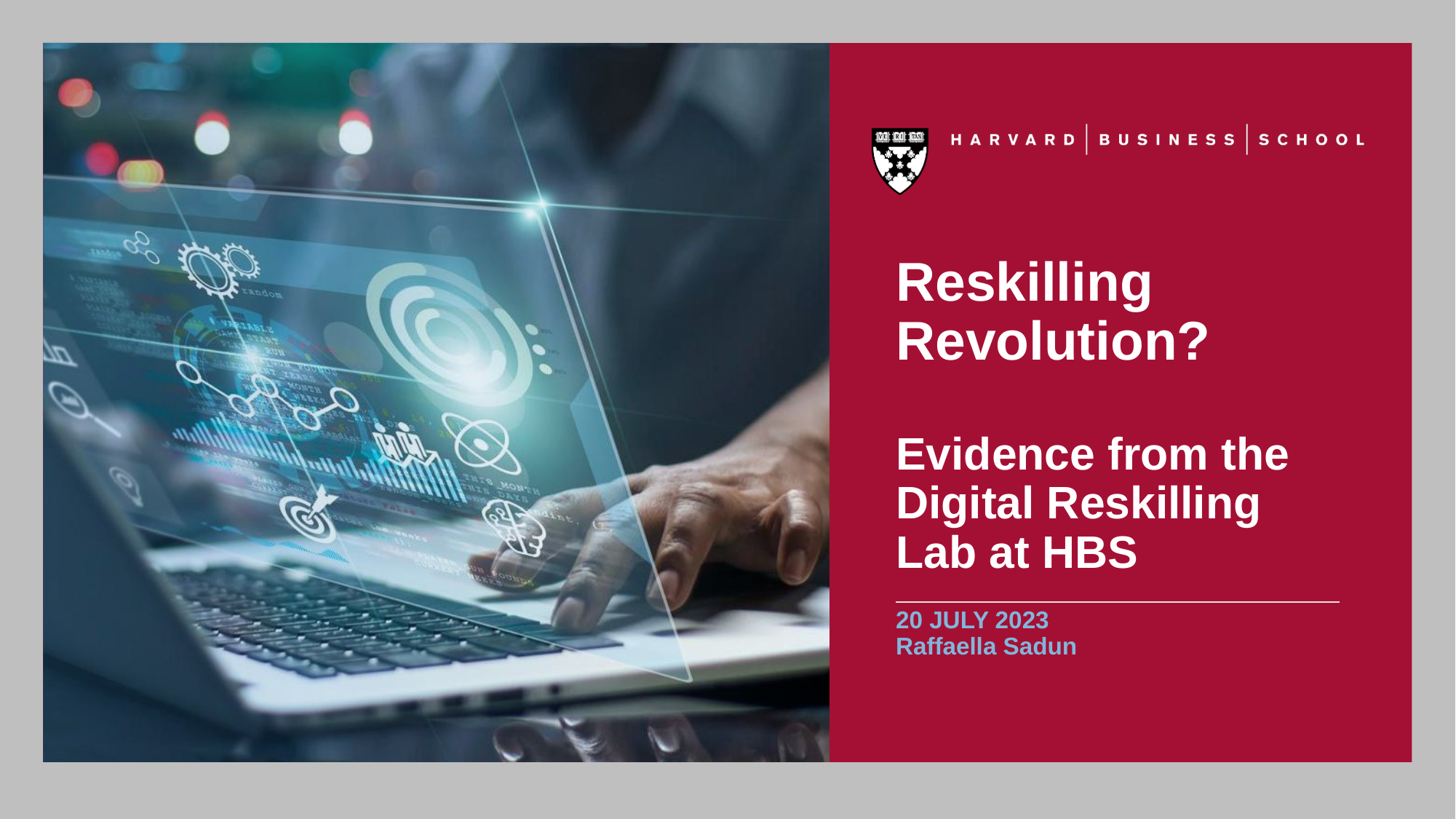

# Reskilling Revolution? Evidence from the Digital Reskilling Lab at HBS
20 JULY 2023
Raffaella Sadun